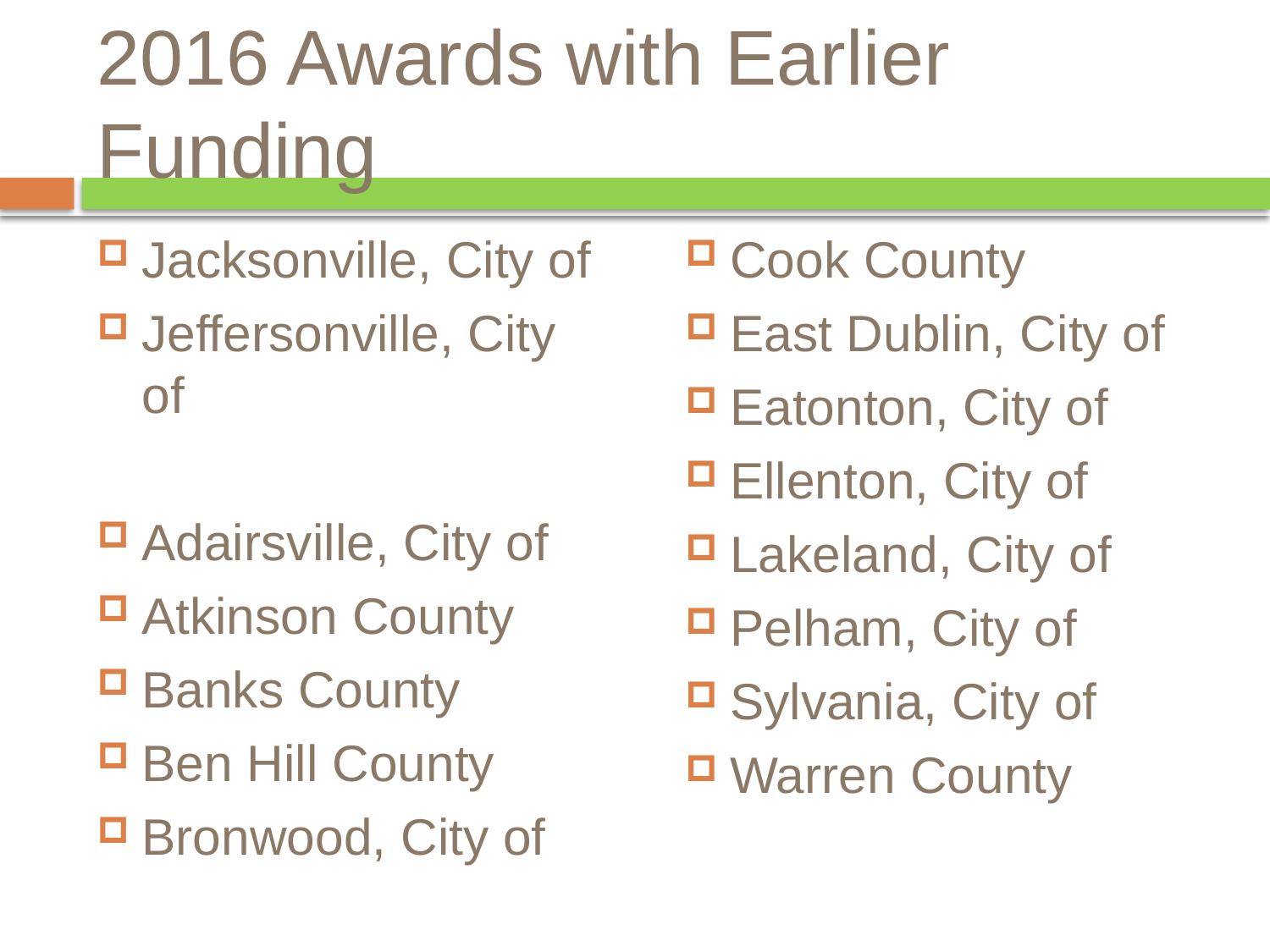

# 2016 Awards with Earlier Funding
Jacksonville, City of
Jeffersonville, City of

Adairsville, City of
Atkinson County
Banks County
Ben Hill County
Bronwood, City of

Cook County
East Dublin, City of
Eatonton, City of
Ellenton, City of
Lakeland, City of
Pelham, City of
Sylvania, City of
Warren County